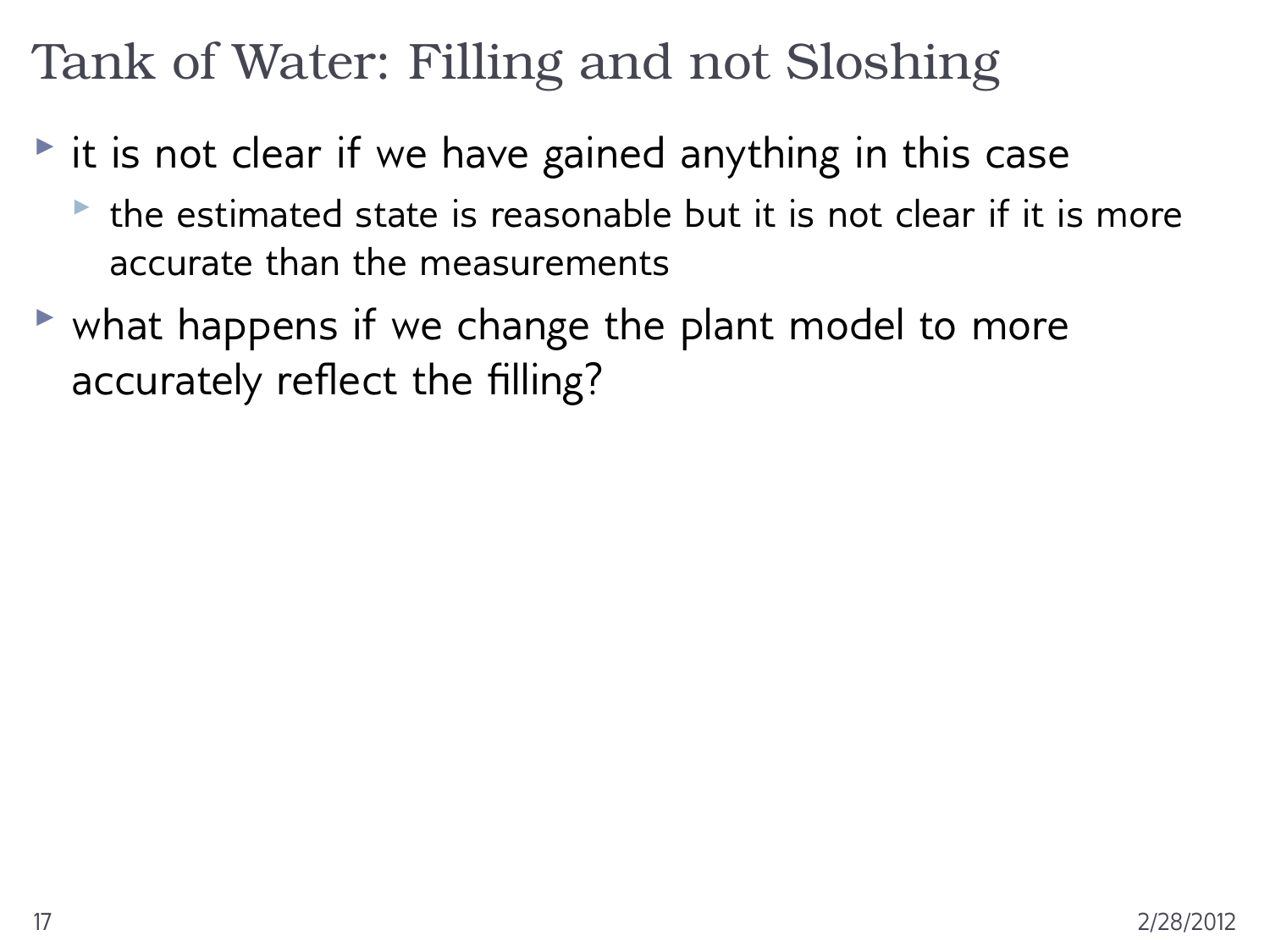

# Tank of Water: Filling and not Sloshing
it is not clear if we have gained anything in this case
the estimated state is reasonable but it is not clear if it is more accurate than the measurements
what happens if we change the plant model to more accurately reflect the filling?
17

2/28/2012